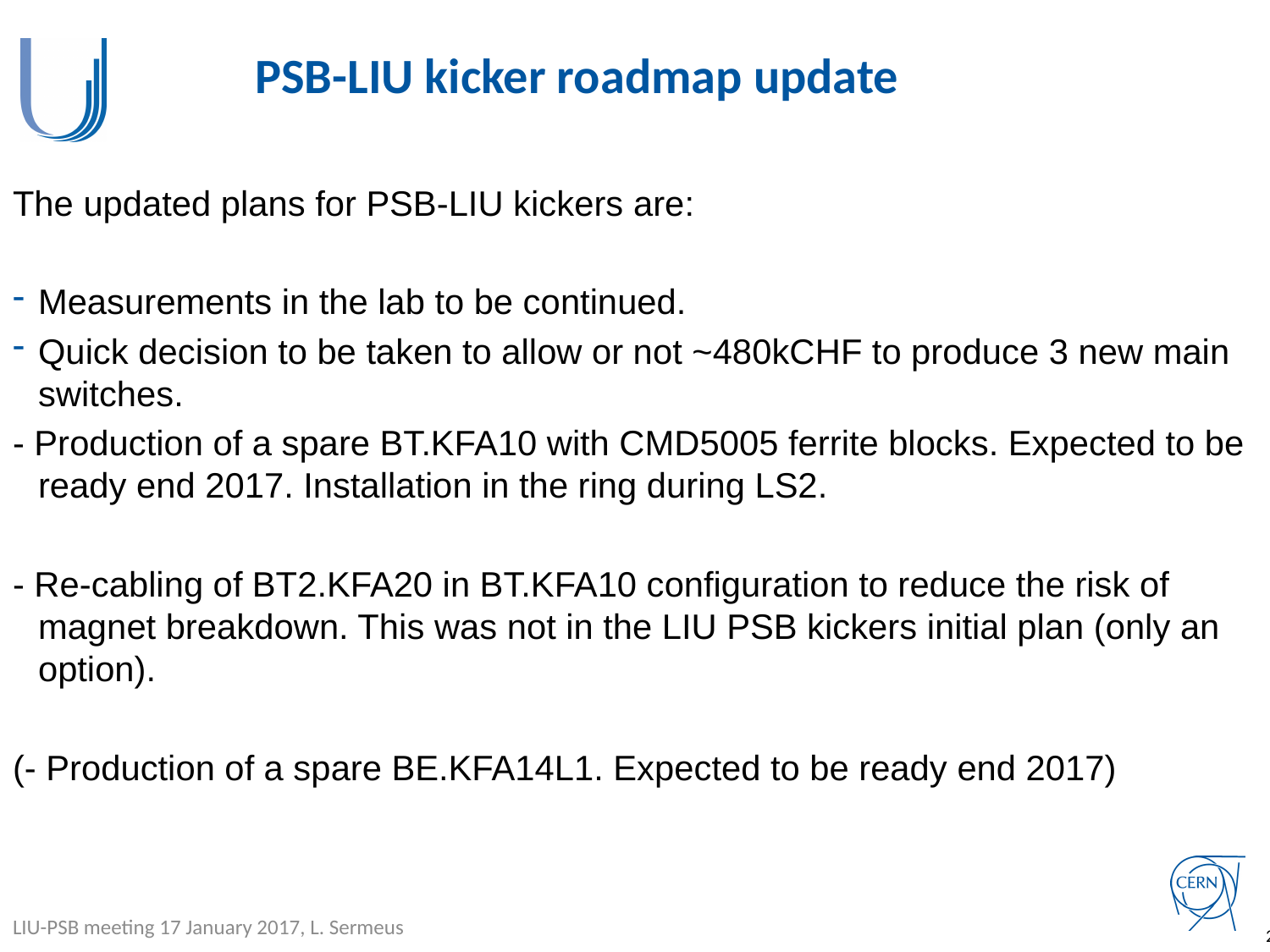

# PSB-LIU kicker roadmap update
The updated plans for PSB-LIU kickers are:

Measurements in the lab to be continued.
Quick decision to be taken to allow or not ~480kCHF to produce 3 new main switches.
- Production of a spare BT.KFA10 with CMD5005 ferrite blocks. Expected to be ready end 2017. Installation in the ring during LS2.

- Re-cabling of BT2.KFA20 in BT.KFA10 configuration to reduce the risk of magnet breakdown. This was not in the LIU PSB kickers initial plan (only an option).

(- Production of a spare BE.KFA14L1. Expected to be ready end 2017)

LIU-PSB meeting 17 January 2017, L. Sermeus